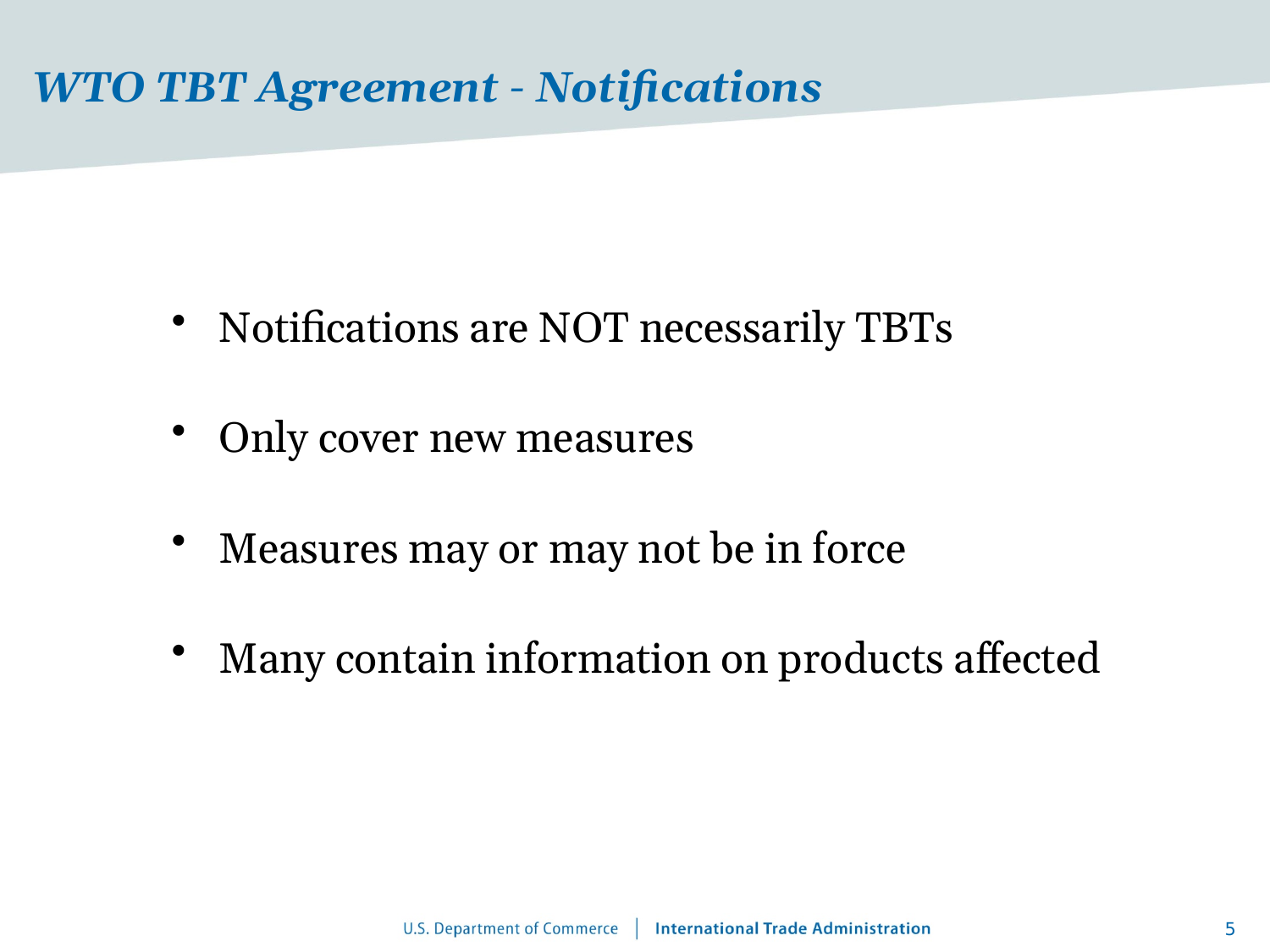

# WTO TBT Agreement - Notifications
Notifications are NOT necessarily TBTs
Only cover new measures
Measures may or may not be in force
Many contain information on products affected
5